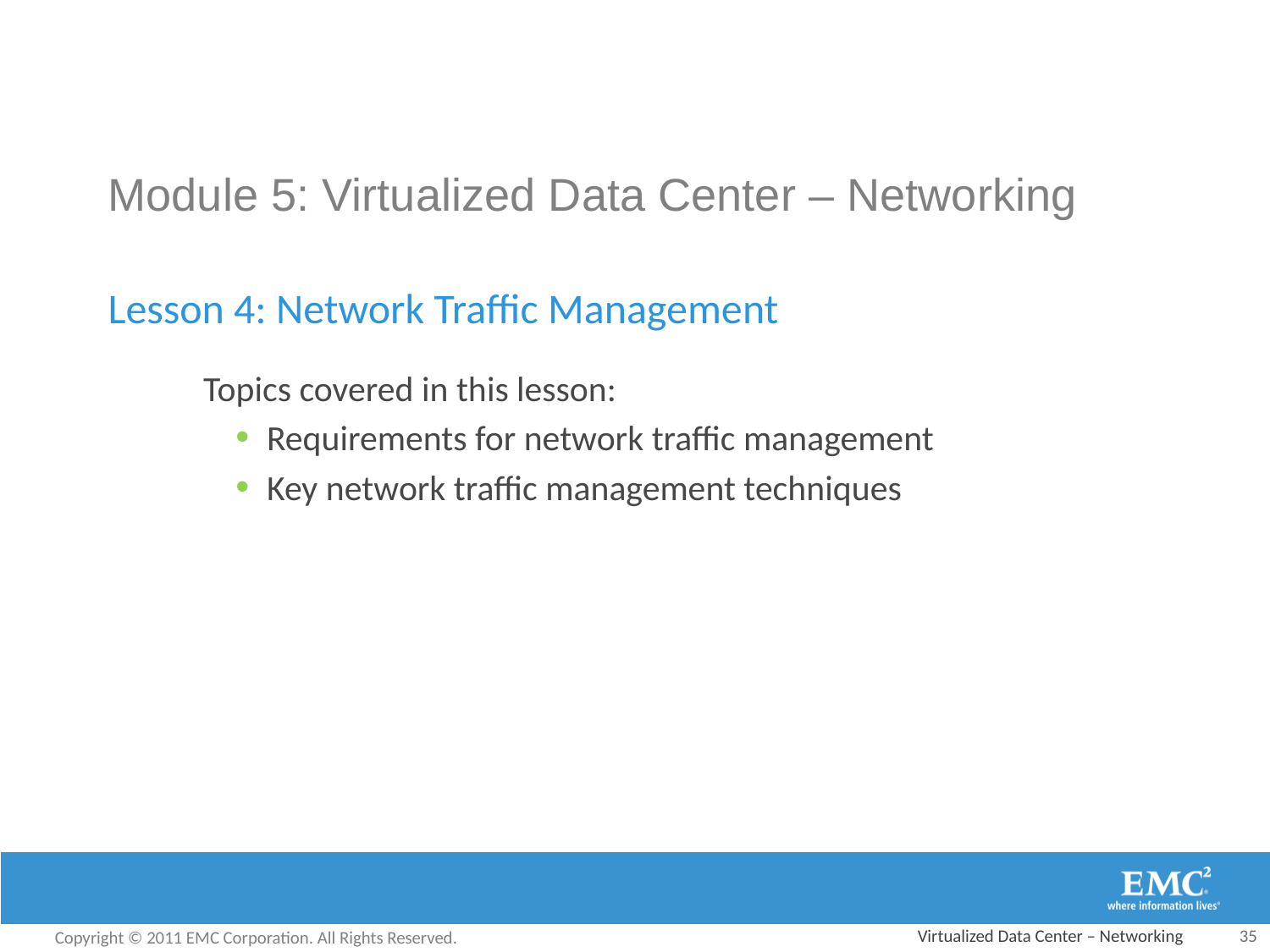

# Module 5: Virtualized Data Center – Networking
Lesson 4: Network Traffic Management

Topics covered in this lesson:
Requirements for network traffic management
Key network traffic management techniques

Virtualized Data Center – Networking
35